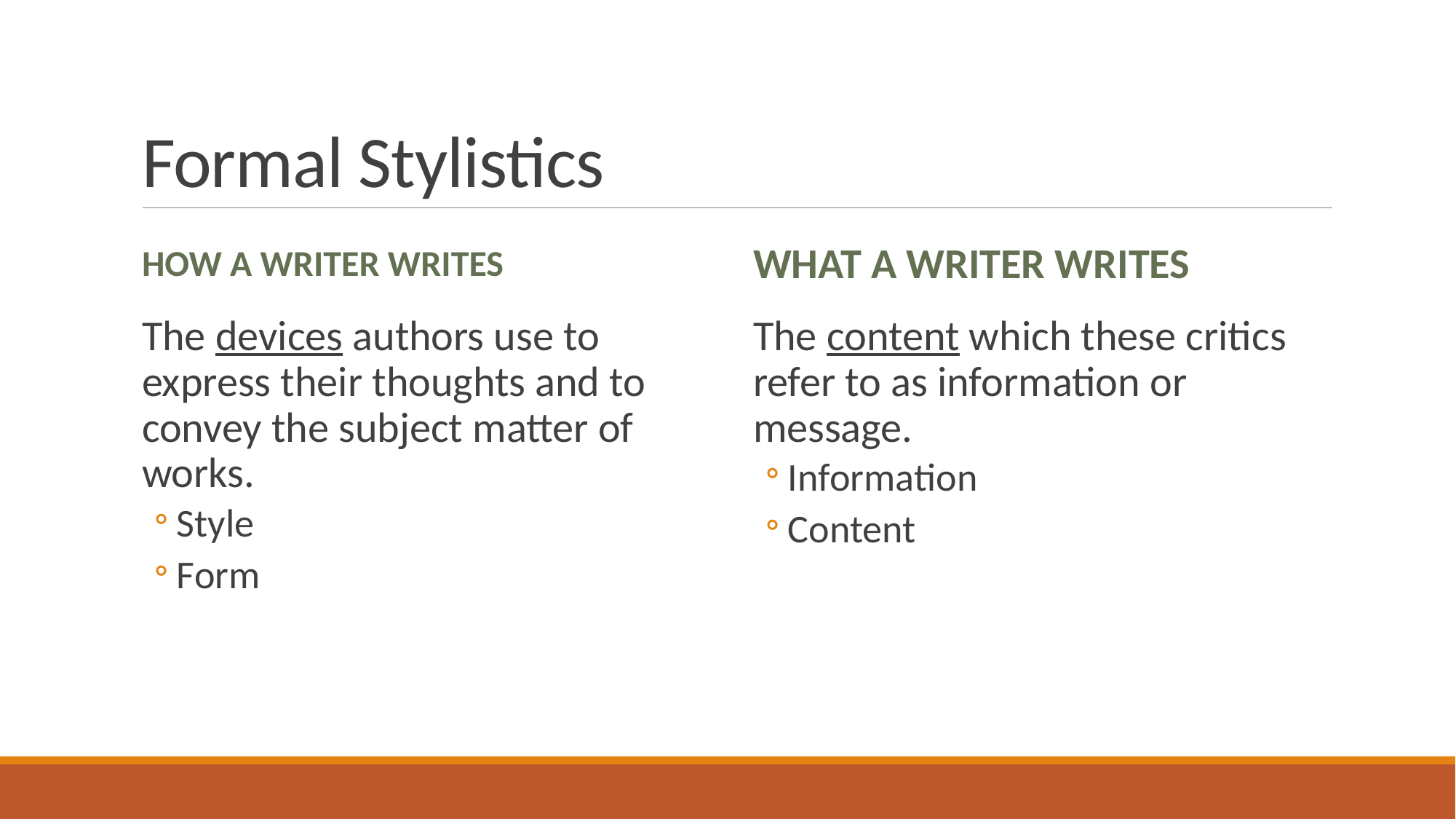

# Formal Stylistics
How a Writer Writes
What a writer Writes
The devices authors use to express their thoughts and to convey the subject matter of works.
Style
Form
The content which these critics refer to as information or message.
Information
Content